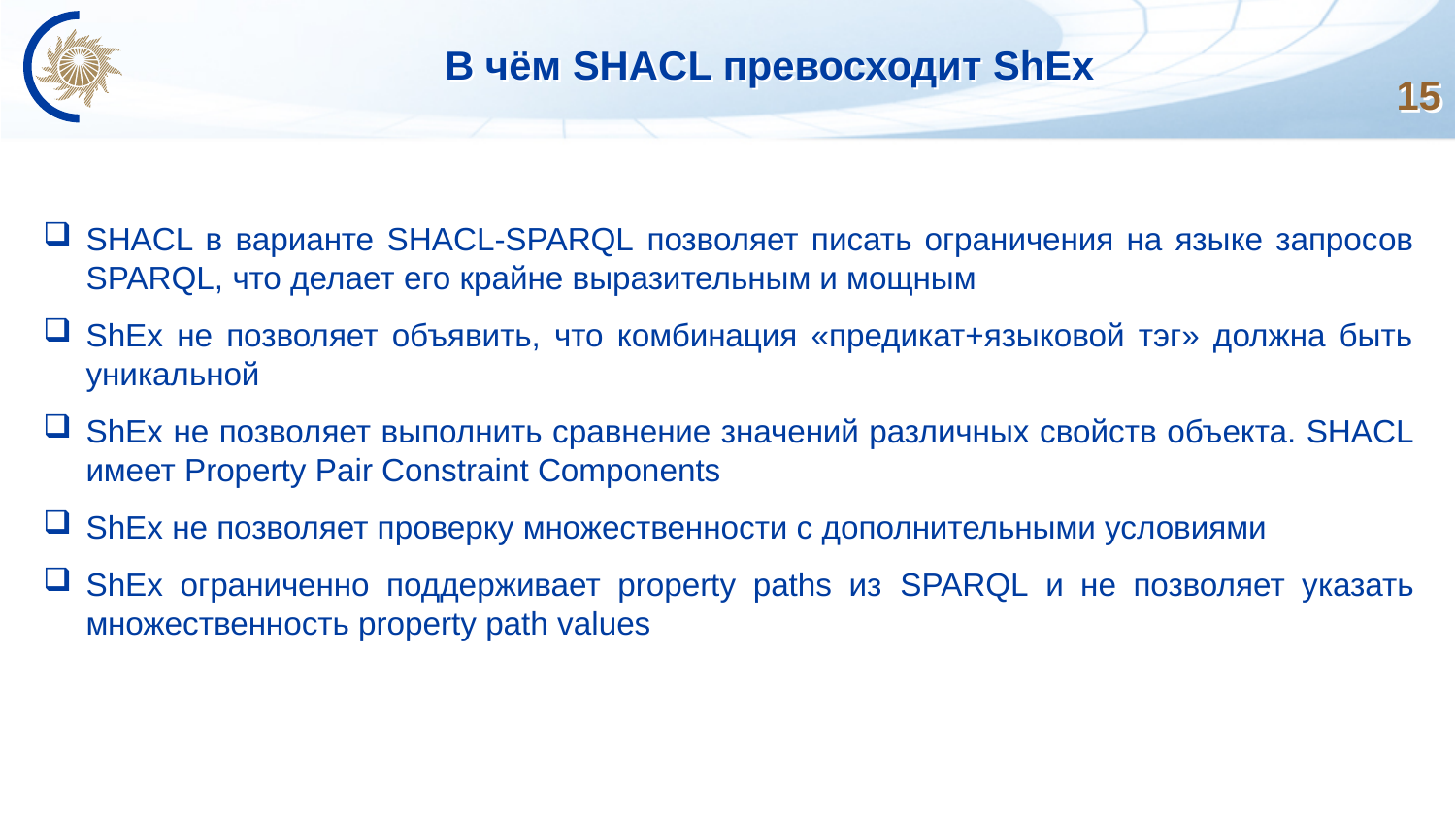

# В чём SHACL превосходит ShEx
15

SHACL в варианте SHACL-SPARQL позволяет писать ограничения на языке запросов SPARQL, что делает его крайне выразительным и мощным
ShEx не позволяет объявить, что комбинация «предикат+языковой тэг» должна быть уникальной
ShEx не позволяет выполнить сравнение значений различных свойств объекта. SHACL имеет Property Pair Constraint Components
ShEx не позволяет проверку множественности с дополнительными условиями
ShEx ограниченно поддерживает property paths из SPARQL и не позволяет указать множественность property path values